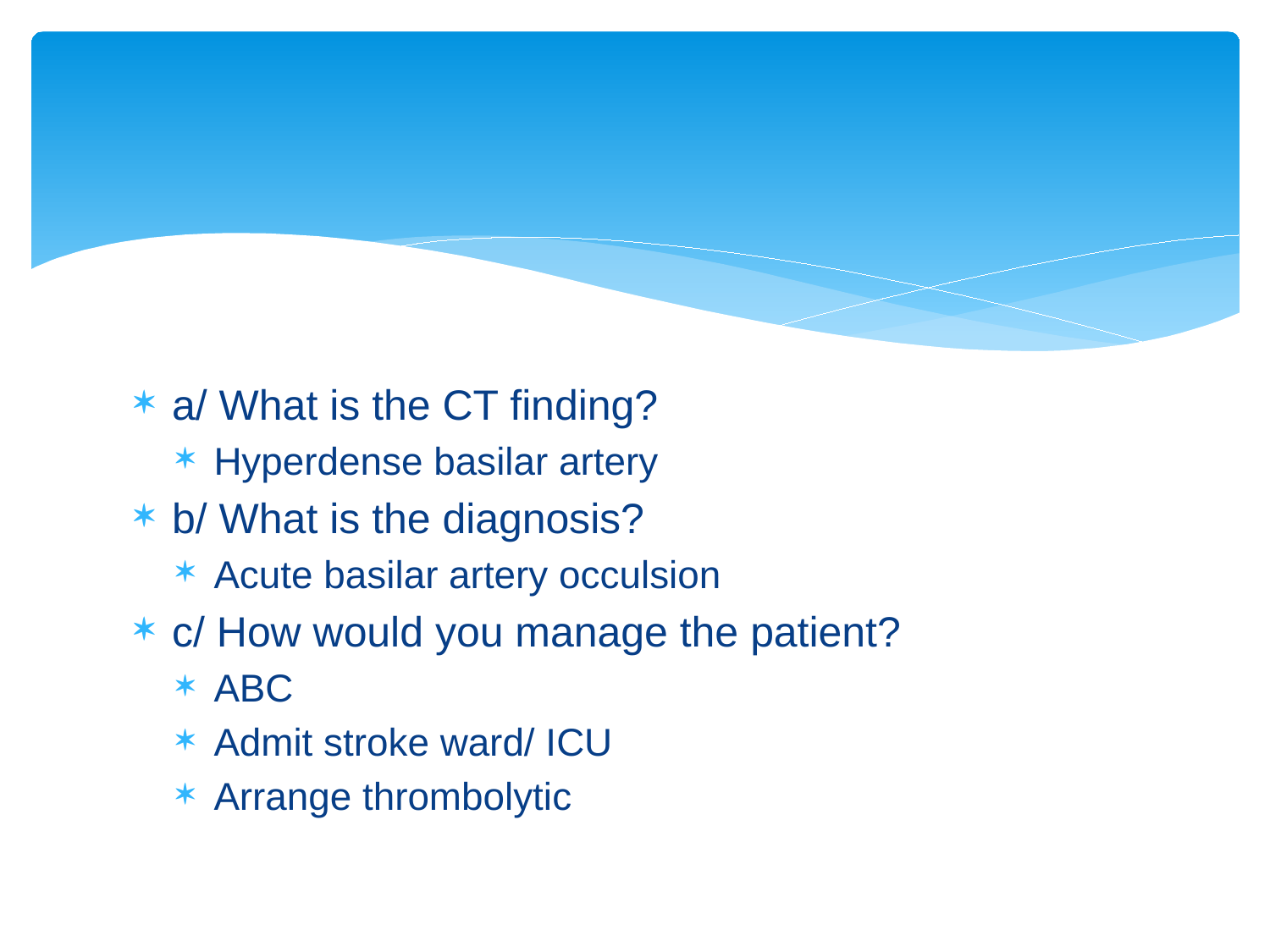

#
a/ What is the CT finding?
Hyperdense basilar artery
b/ What is the diagnosis?
Acute basilar artery occulsion
c/ How would you manage the patient?
ABC
Admit stroke ward/ ICU
Arrange thrombolytic